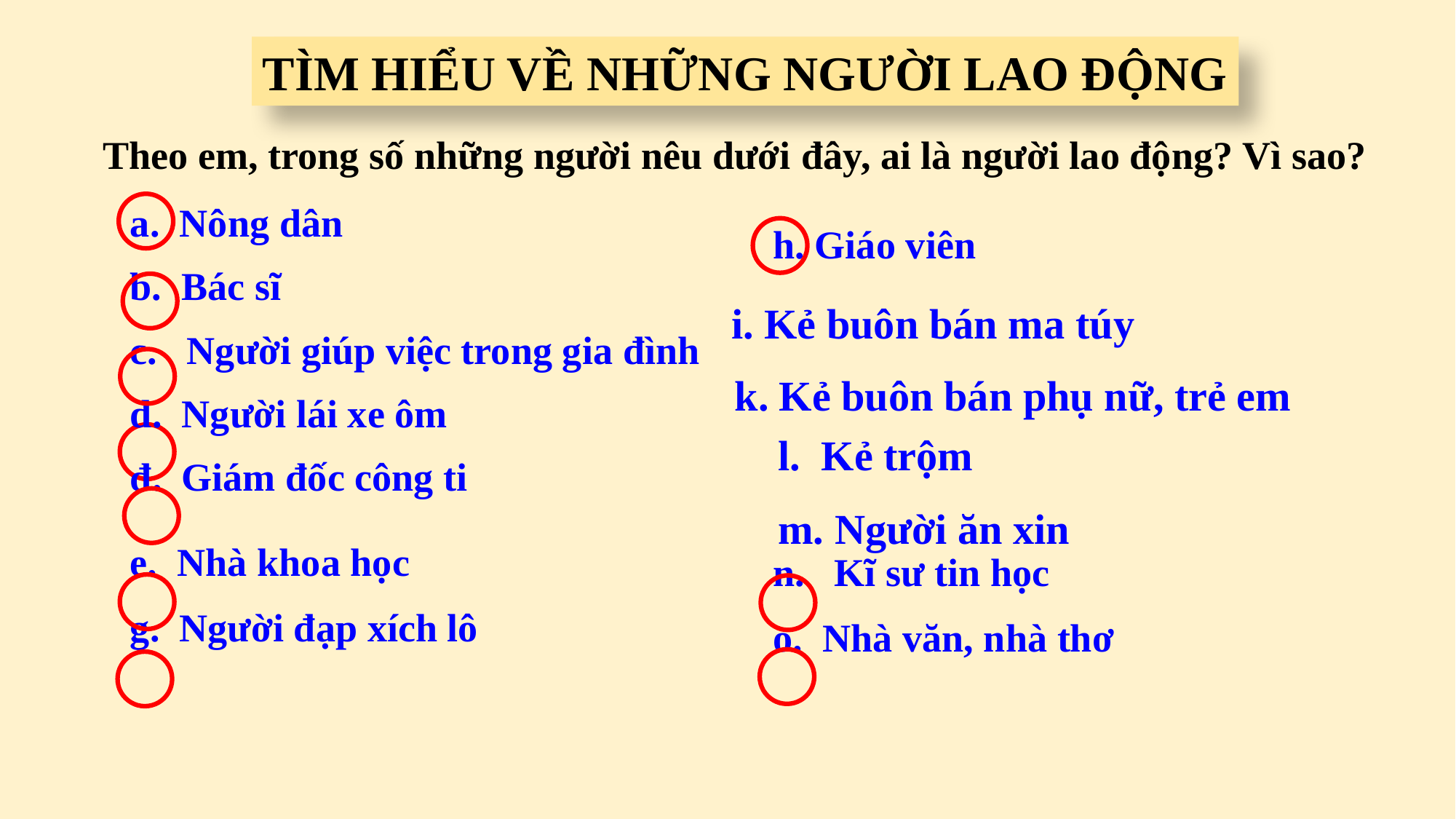

TÌM HIỂU VỀ NHỮNG NGƯỜI LAO ĐỘNG
Theo em, trong số những người nêu dưới đây, ai là người lao động? Vì sao?

| Nông dân Bác sĩ c. Người giúp việc trong gia đình d. Người lái xe ôm đ. Giám đốc công ti e. Nhà khoa học g. Người đạp xích lô | h. Giáo viên n. Kĩ sư tin học o. Nhà văn, nhà thơ |
| --- | --- |

i. Kẻ buôn bán ma túy

k. Kẻ buôn bán phụ nữ, trẻ em

l.  Kẻ trộm

m. Người ăn xin